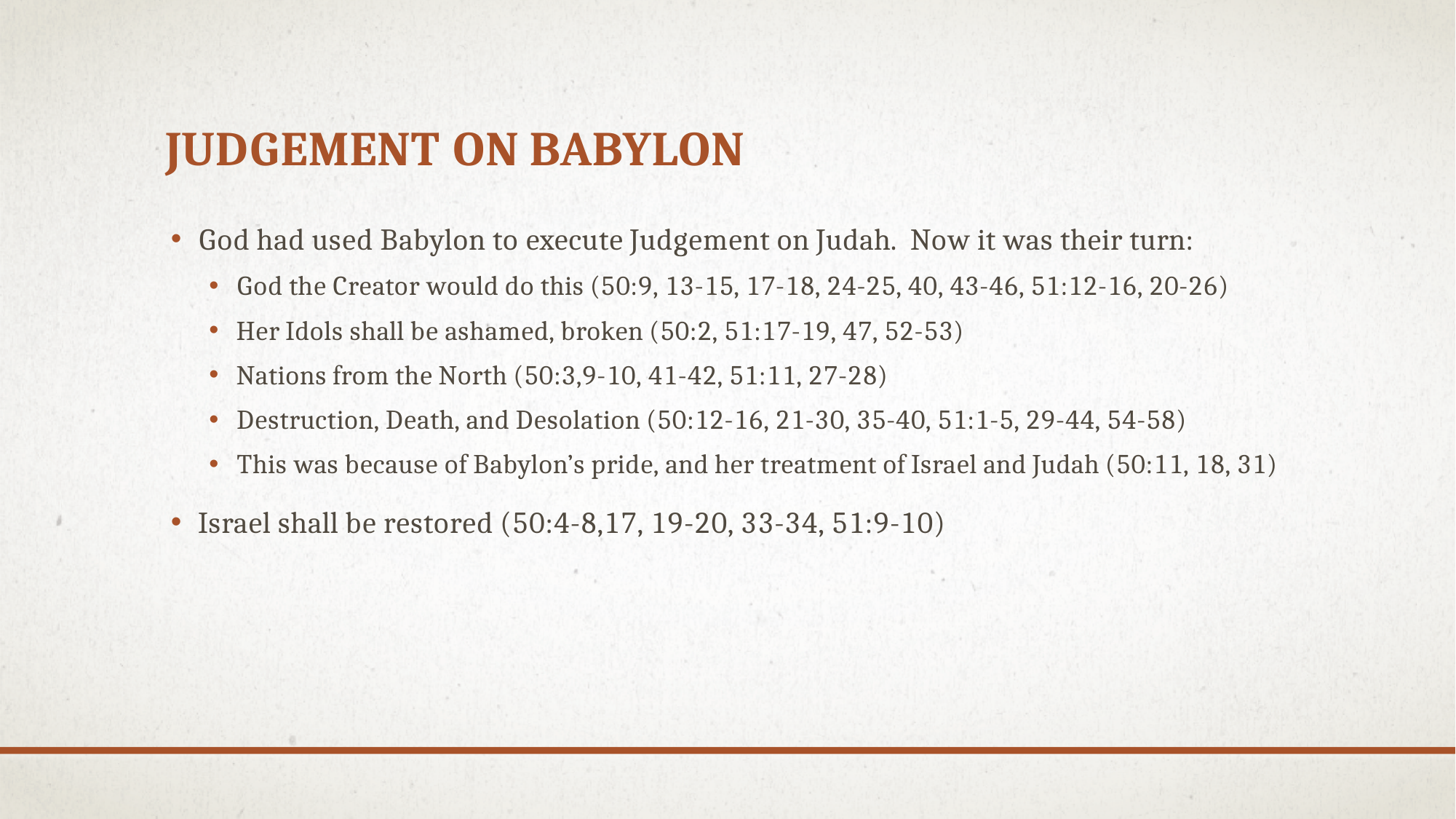

# Judgement on Babylon
God had used Babylon to execute Judgement on Judah.  Now it was their turn:
God the Creator would do this (50:9, 13-15, 17-18, 24-25, 40, 43-46, 51:12-16, 20-26)
Her Idols shall be ashamed, broken (50:2, 51:17-19, 47, 52-53)
Nations from the North (50:3,9-10, 41-42, 51:11, 27-28)
Destruction, Death, and Desolation (50:12-16, 21-30, 35-40, 51:1-5, 29-44, 54-58)
This was because of Babylon’s pride, and her treatment of Israel and Judah (50:11, 18, 31)
Israel shall be restored (50:4-8,17, 19-20, 33-34, 51:9-10)